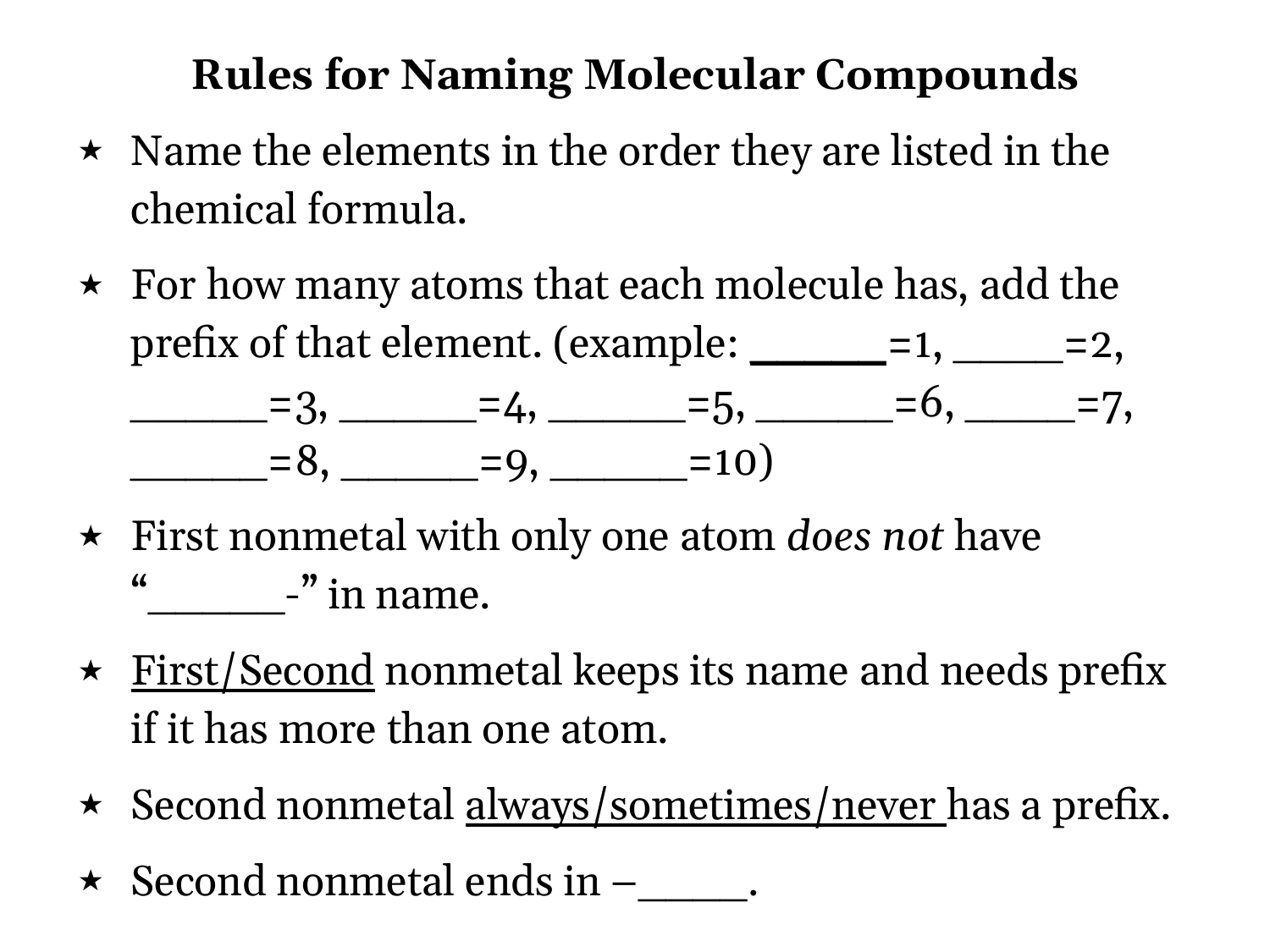

Rules for Naming Molecular Compounds
Name the elements in the order they are listed in the chemical formula.
For how many atoms that each molecule has, add the prefix of that element. (example: _____=1, ____=2, _____=3, _____=4, _____=5, _____=6, ____=7, _____=8, _____=9, _____=10)
First nonmetal with only one atom does not have “_____-” in name.
First/Second nonmetal keeps its name and needs prefix if it has more than one atom.
Second nonmetal always/sometimes/never has a prefix.
Second nonmetal ends in –____.